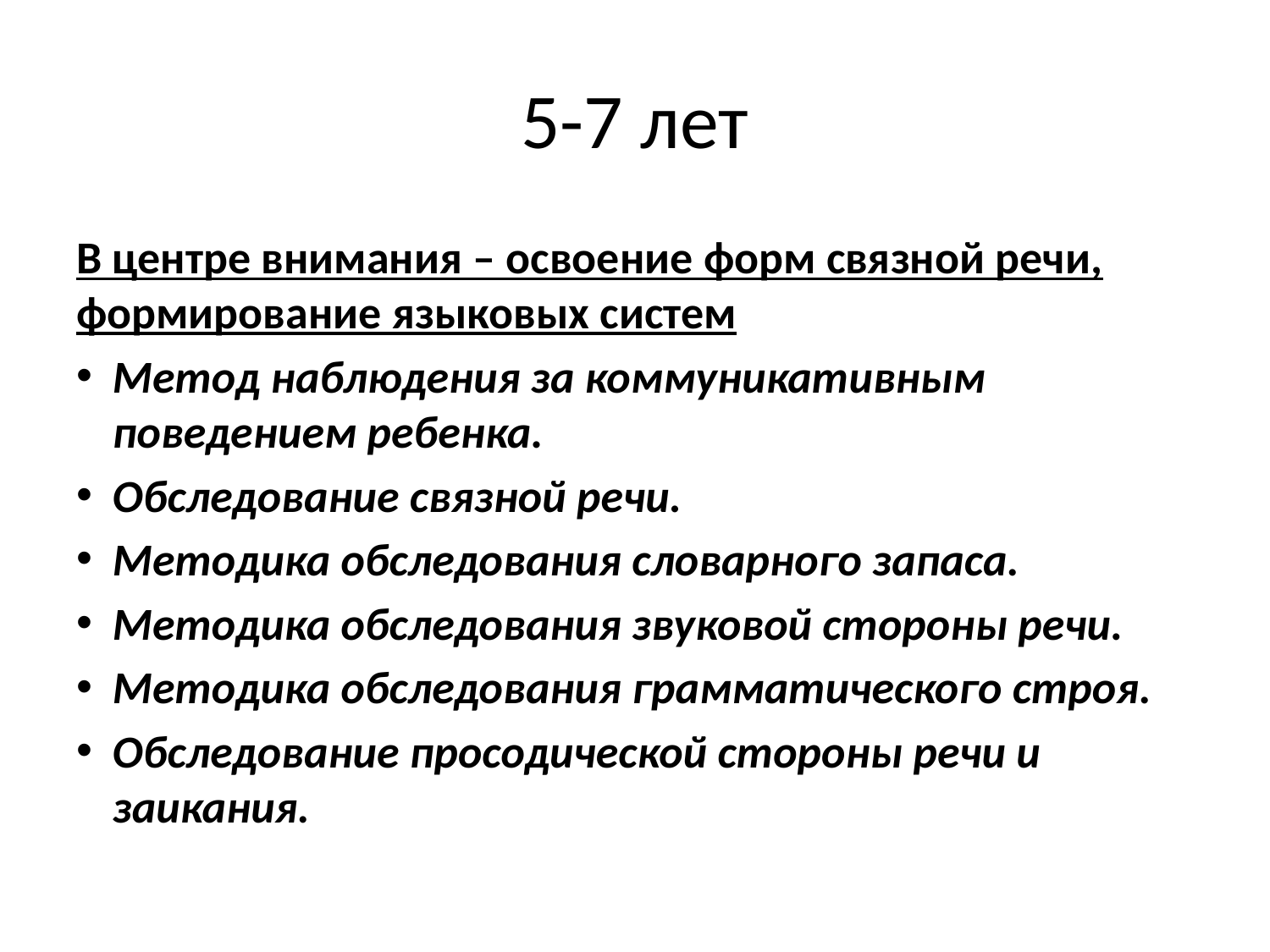

# 5-7 лет
В центре внимания – освоение форм связной речи, формирование языковых систем
Метод наблюдения за коммуникативным поведением ребенка.
Обследование связной речи.
Методика обследования словарного запаса.
Методика обследования звуковой стороны речи.
Методика обследования грамматического строя.
Обследование просодической стороны речи и заикания.